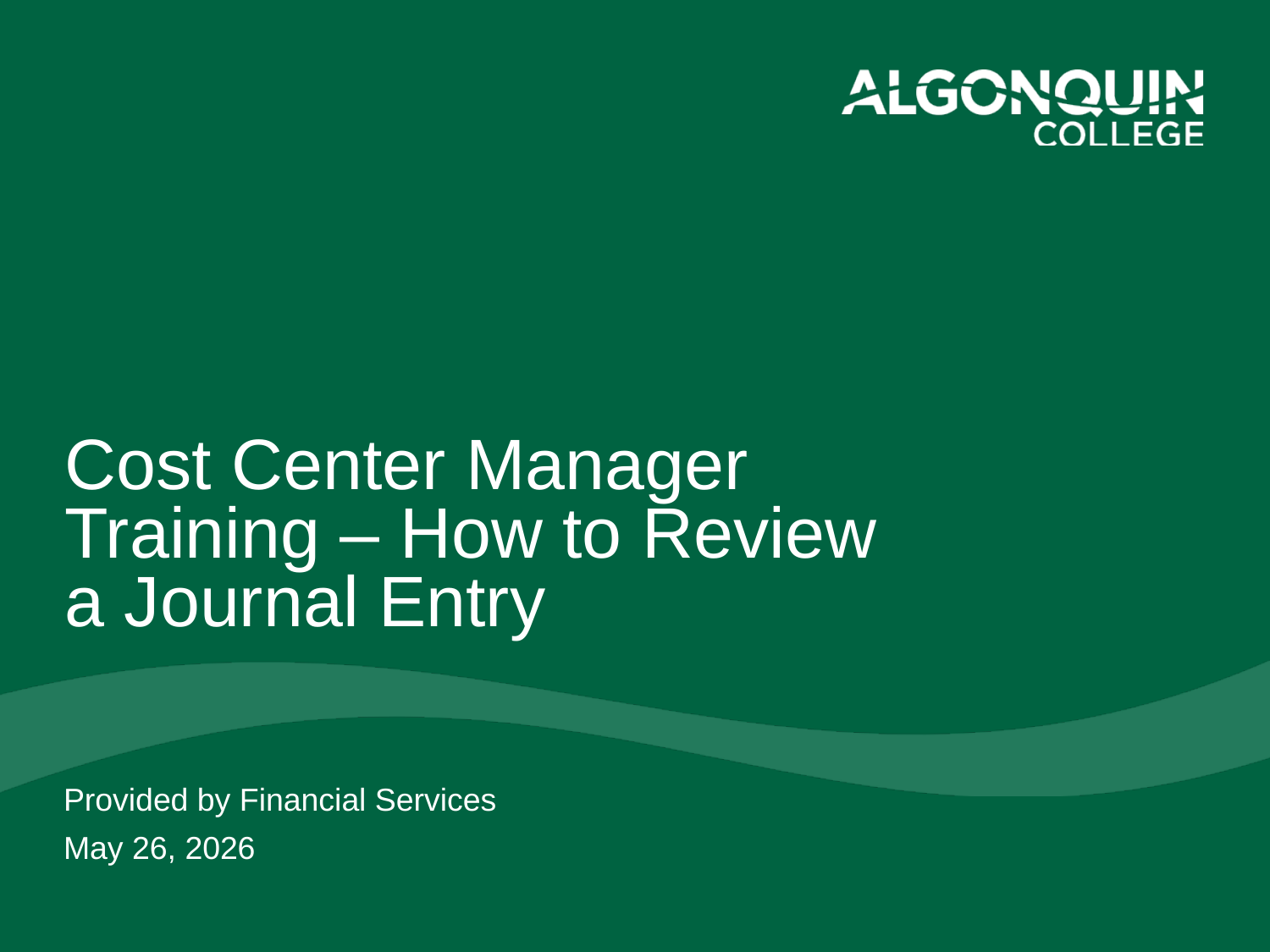

# Cost Center Manager Training – How to Review a Journal Entry
Provided by Financial Services
May 26, 2026